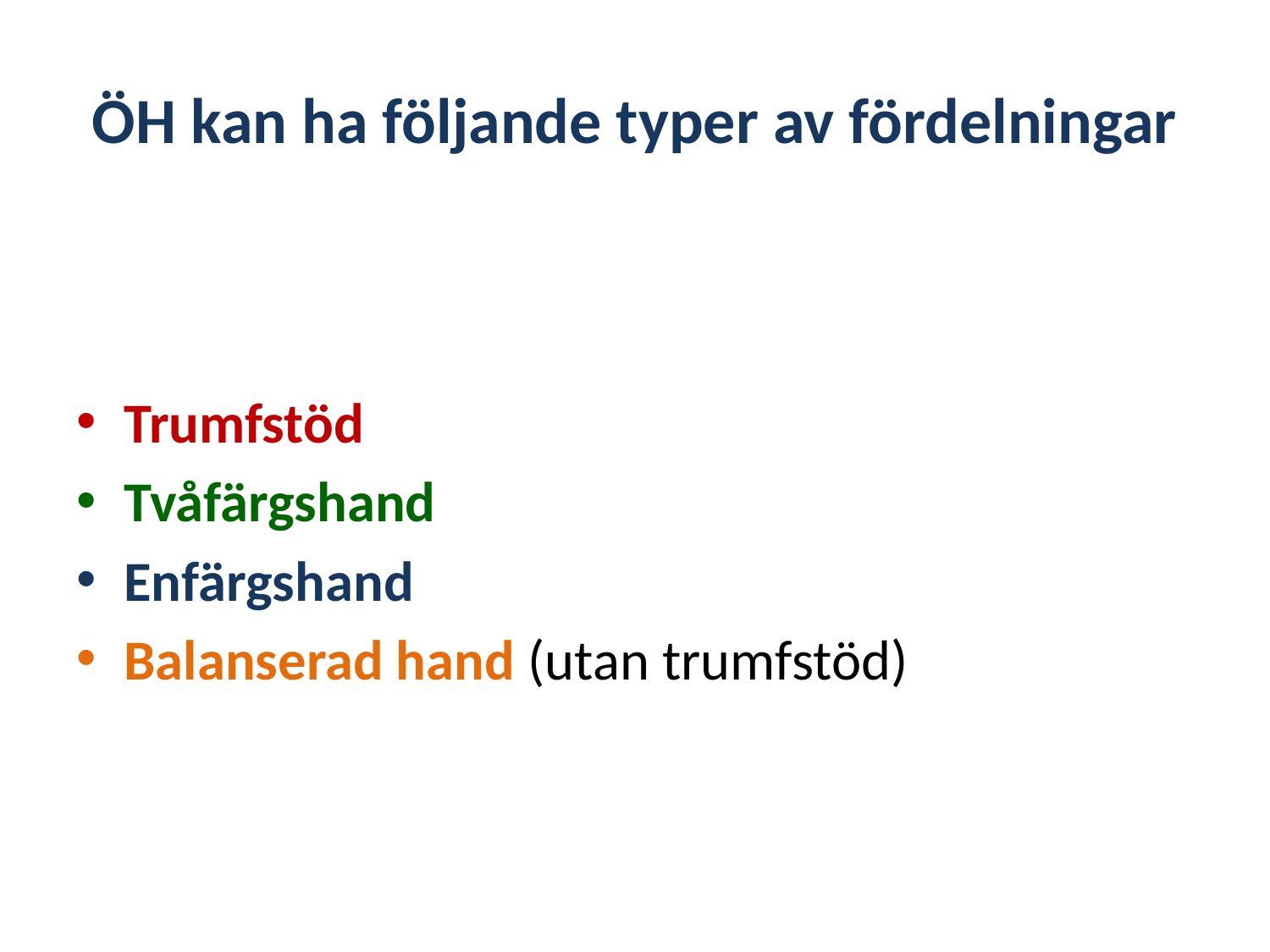

# ÖH kan ha följande typer av fördelningar

Trumfstöd
Tvåfärgshand
Enfärgshand
Balanserad hand (utan trumfstöd)